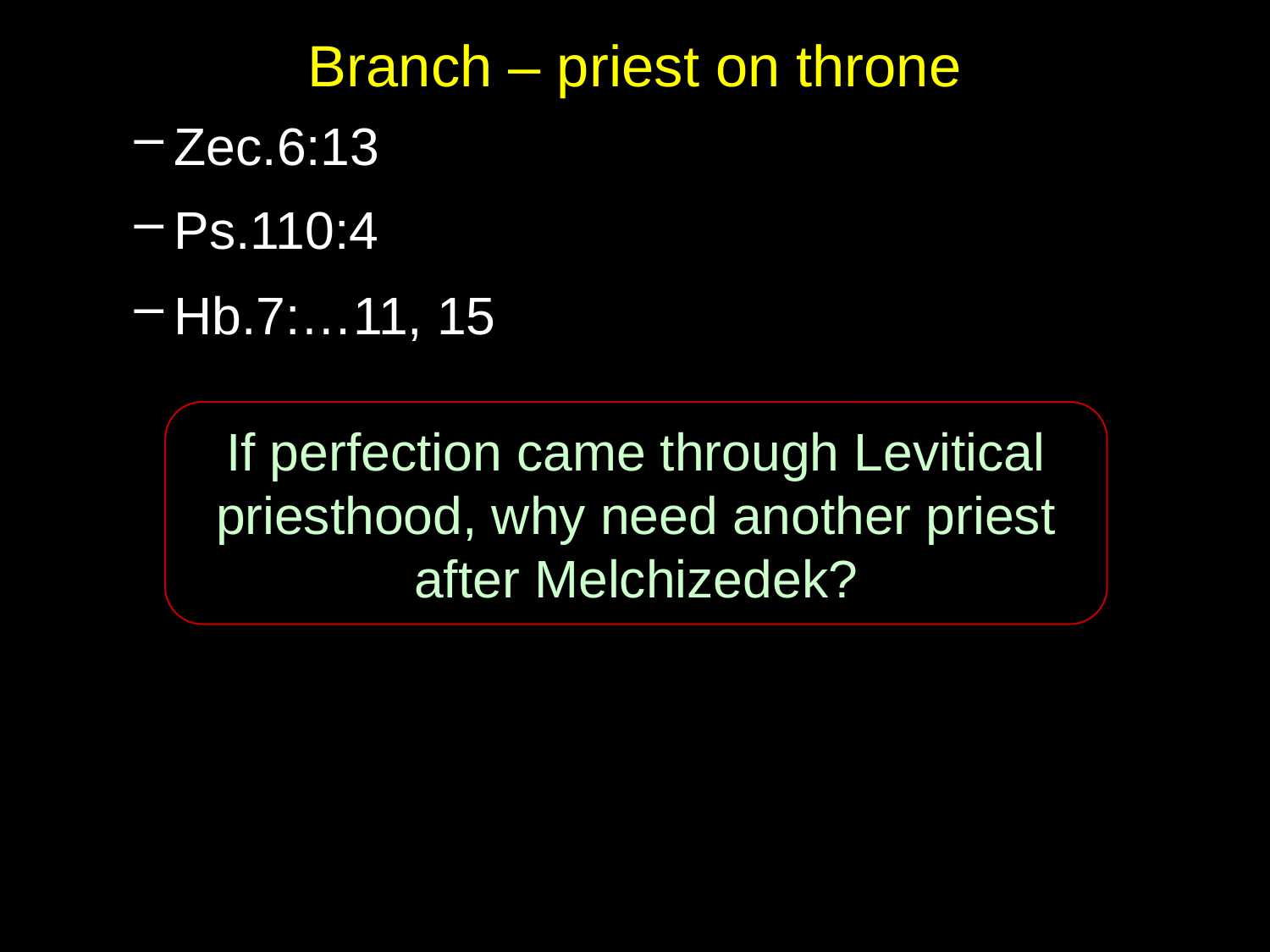

# Branch – priest on throne
Zec.6:13
Ps.110:4
Hb.7:…11, 15

If perfection came through Levitical priesthood, why need another priest
after Melchizedek?